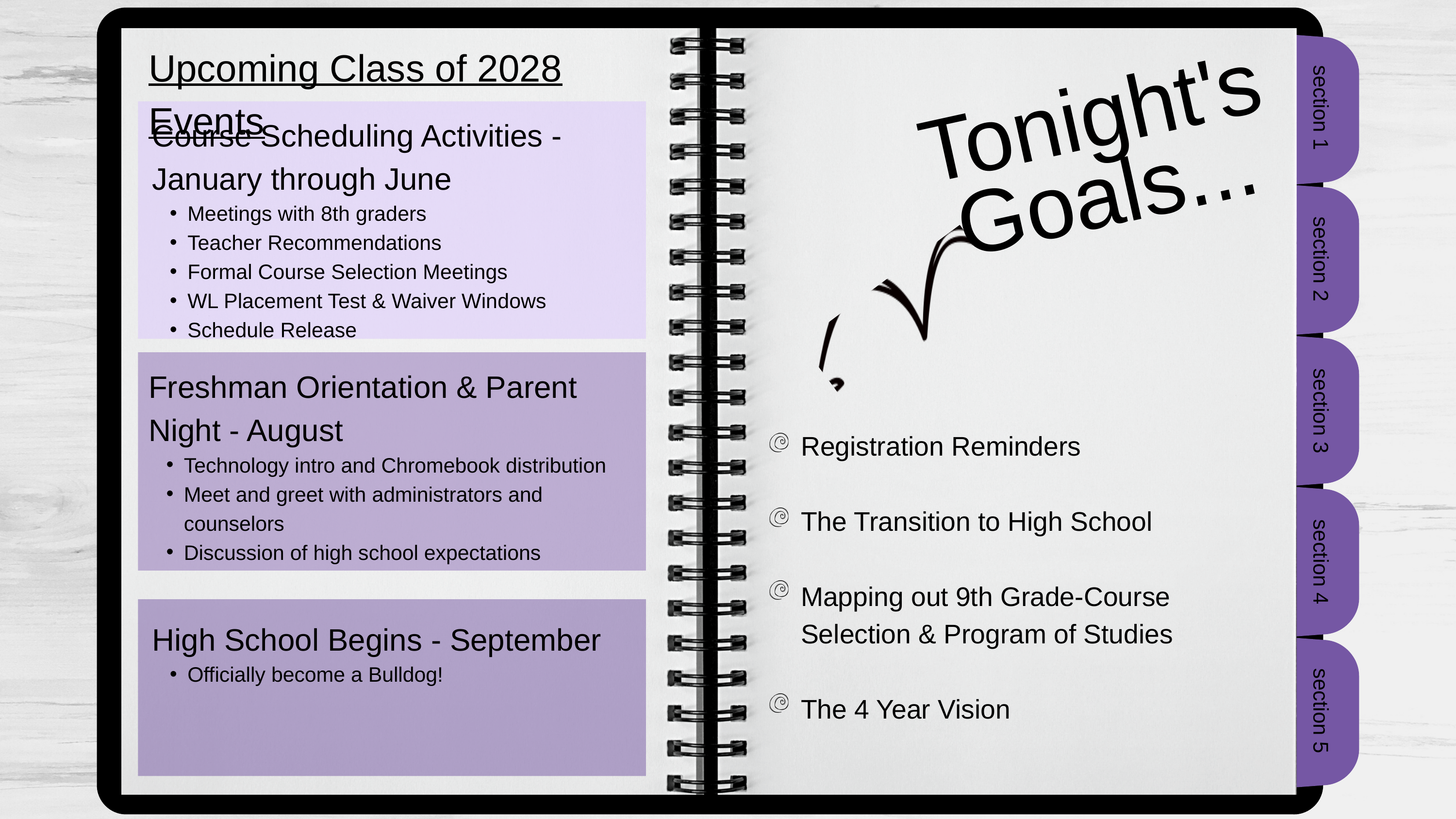

Upcoming Class of 2028 Events
Tonight's
Goals...
section 1

Course Scheduling Activities - January through June
Meetings with 8th graders
Teacher Recommendations
Formal Course Selection Meetings
WL Placement Test & Waiver Windows
Schedule Release

section 2

Freshman Orientation & Parent Night - August
Technology intro and Chromebook distribution
Meet and greet with administrators and counselors
Discussion of high school expectations

Registration Reminders

The Transition to High School

Mapping out 9th Grade-Course Selection & Program of Studies

The 4 Year Vision
section 3

section 4

High School Begins - September
Officially become a Bulldog!

section 5